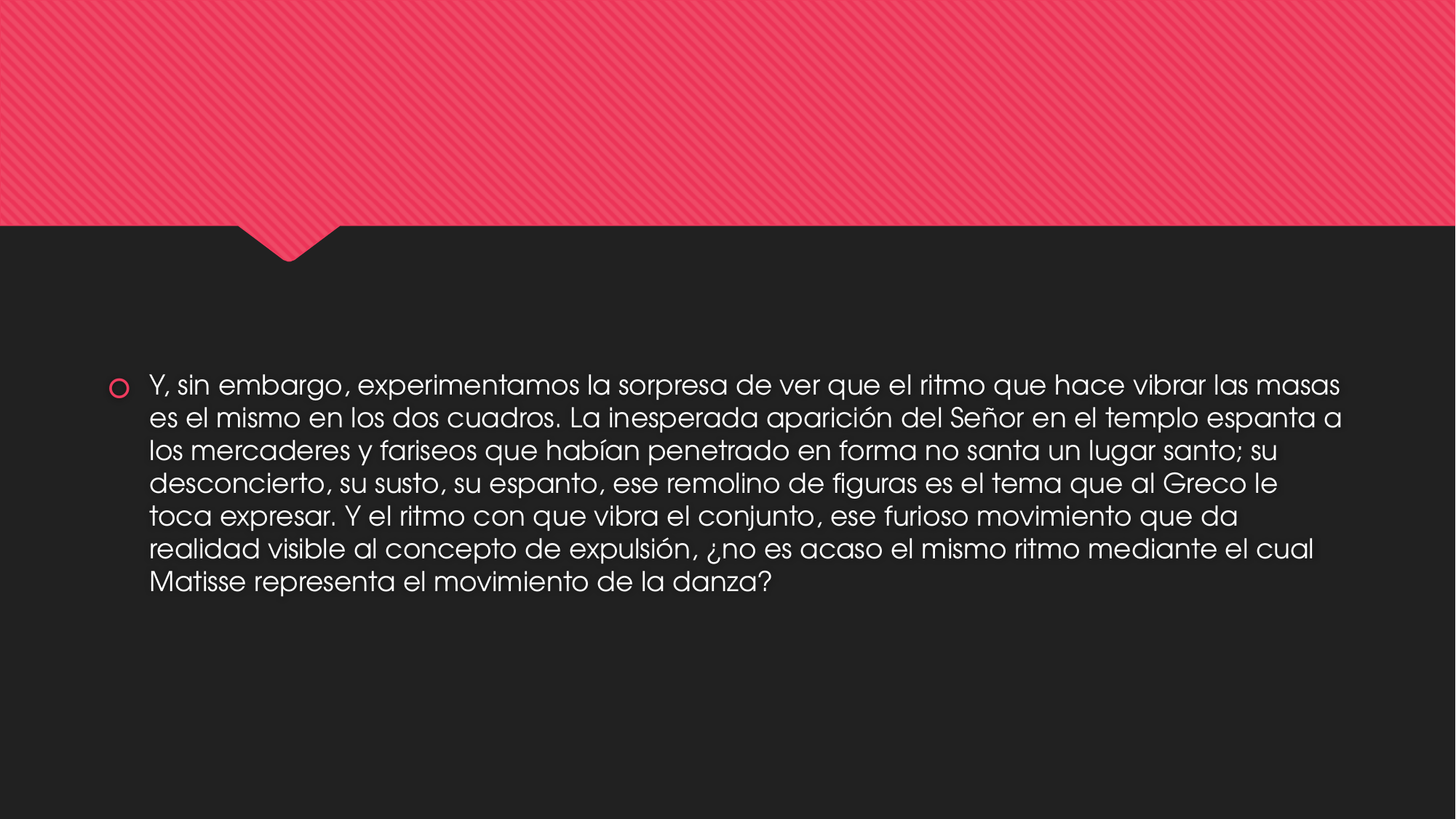

#
Y, sin embargo, experimentamos la sorpresa de ver que el ritmo que hace vibrar las masas es el mismo en los dos cuadros. La inesperada aparición del Señor en el templo espanta a los mercaderes y fariseos que habían penetrado en forma no santa un lugar santo; su desconcierto, su susto, su espanto, ese remolino de figuras es el tema que al Greco le toca expresar. Y el ritmo con que vibra el conjunto, ese furioso movimiento que da realidad visible al concepto de expulsión, ¿no es acaso el mismo ritmo mediante el cual Matisse representa el movimiento de la danza?